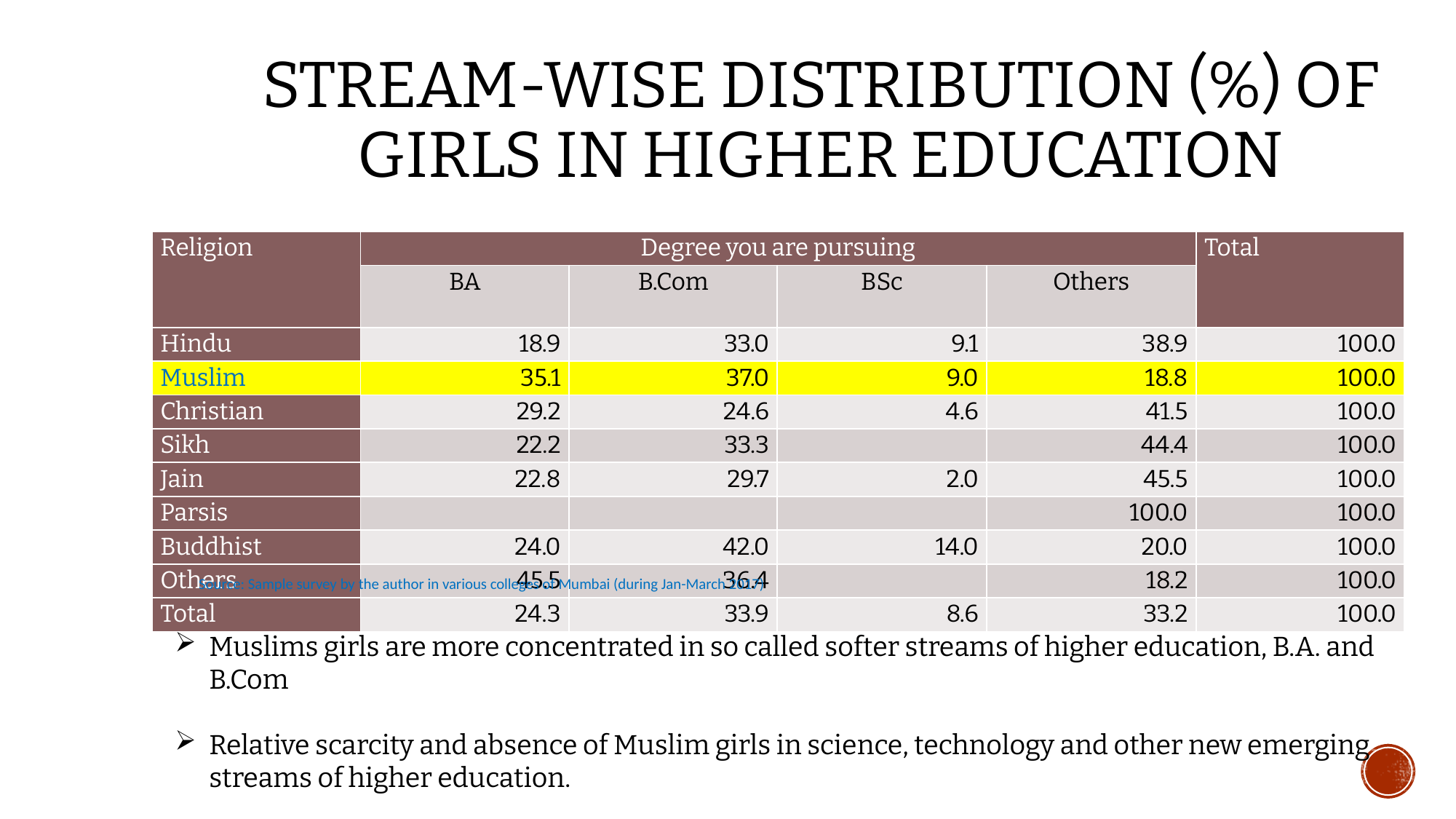

# Stream-wise distribution (%) of Girls in Higher Education
| Religion | Degree you are pursuing |  |  |  | Total |
| --- | --- | --- | --- | --- | --- |
|  | BA | B.Com | BSc | Others |  |
| Hindu | 18.9 | 33.0 | 9.1 | 38.9 | 100.0 |
| Muslim | 35.1 | 37.0 | 9.0 | 18.8 | 100.0 |
| Christian | 29.2 | 24.6 | 4.6 | 41.5 | 100.0 |
| Sikh | 22.2 | 33.3 |  | 44.4 | 100.0 |
| Jain | 22.8 | 29.7 | 2.0 | 45.5 | 100.0 |
| Parsis |  |  |  | 100.0 | 100.0 |
| Buddhist | 24.0 | 42.0 | 14.0 | 20.0 | 100.0 |
| Others | 45.5 | 36.4 |  | 18.2 | 100.0 |
| Total | 24.3 | 33.9 | 8.6 | 33.2 | 100.0 |
Source: Sample survey by the author in various colleges of Mumbai (during Jan-March 2017)
Muslims girls are more concentrated in so called softer streams of higher education, B.A. and B.Com

Relative scarcity and absence of Muslim girls in science, technology and other new emerging streams of higher education.